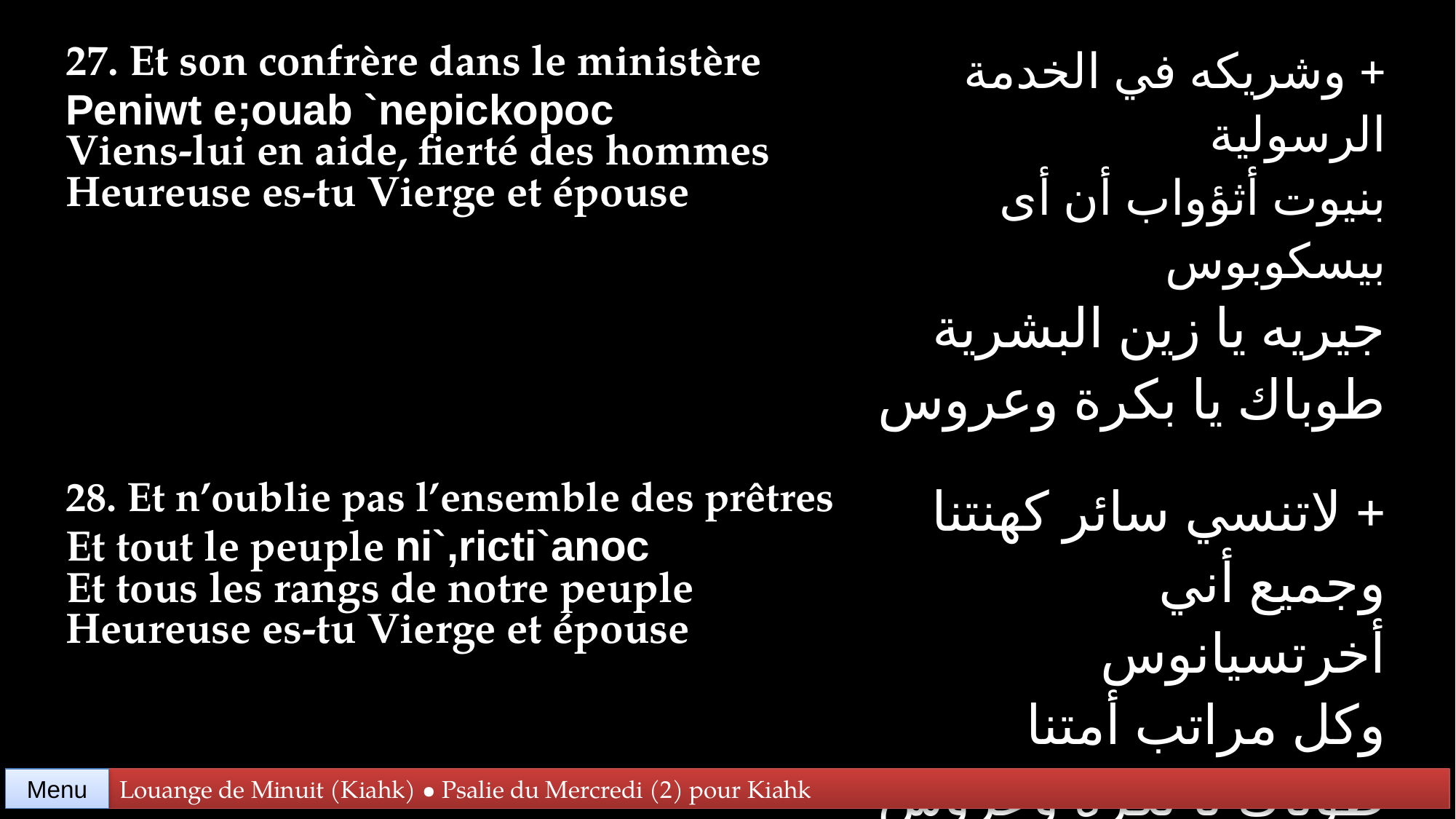

| 27. Et son confrère dans le ministère Peniwt e;ouab `nepickopoc Viens-lui en aide, fierté des hommes Heureuse es-tu Vierge et épouse | + وشريكه في الخدمة الرسولية بنيوت أثؤواب أن أى بيسكوبوس جيريه يا زين البشرية طوباك يا بكرة وعروس |
| --- | --- |
| 28. Et n’oublie pas l’ensemble des prêtres Et tout le peuple ni`,ricti`anoc Et tous les rangs de notre peuple Heureuse es-tu Vierge et épouse | + لاتنسي سائر كهنتنا وجميع أني أخرتسيانوس وكل مراتب أمتنا طوباك يا بكرة وعروس |
Menu
Louange de Minuit (Kiahk) • Psalie du Mercredi (2) pour Kiahk